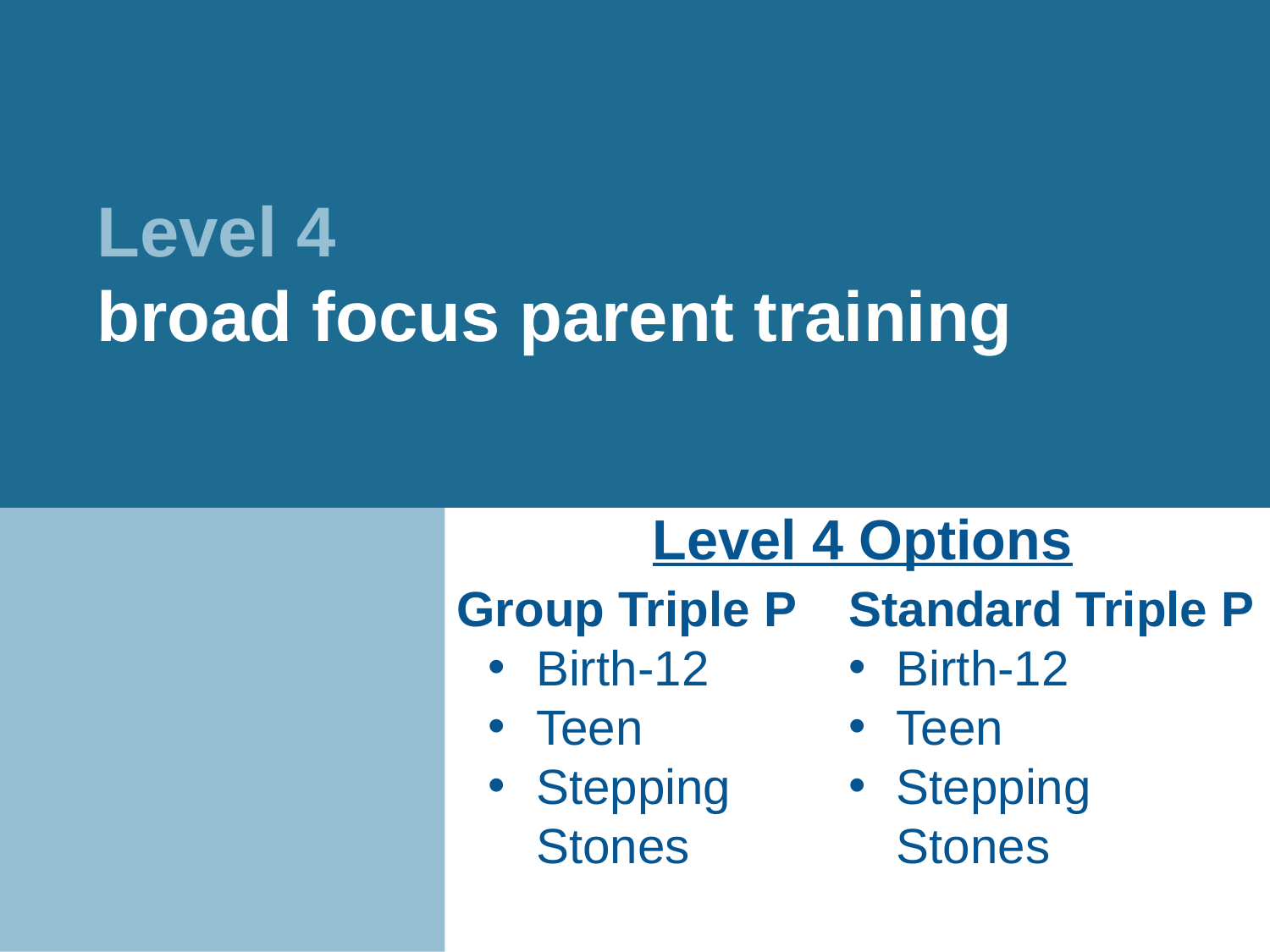

#
Level 4
broad focus parent training

Level 4 Options

Group Triple P
Birth-12
Teen
Stepping Stones
Standard Triple P
Birth-12
Teen
Stepping Stones